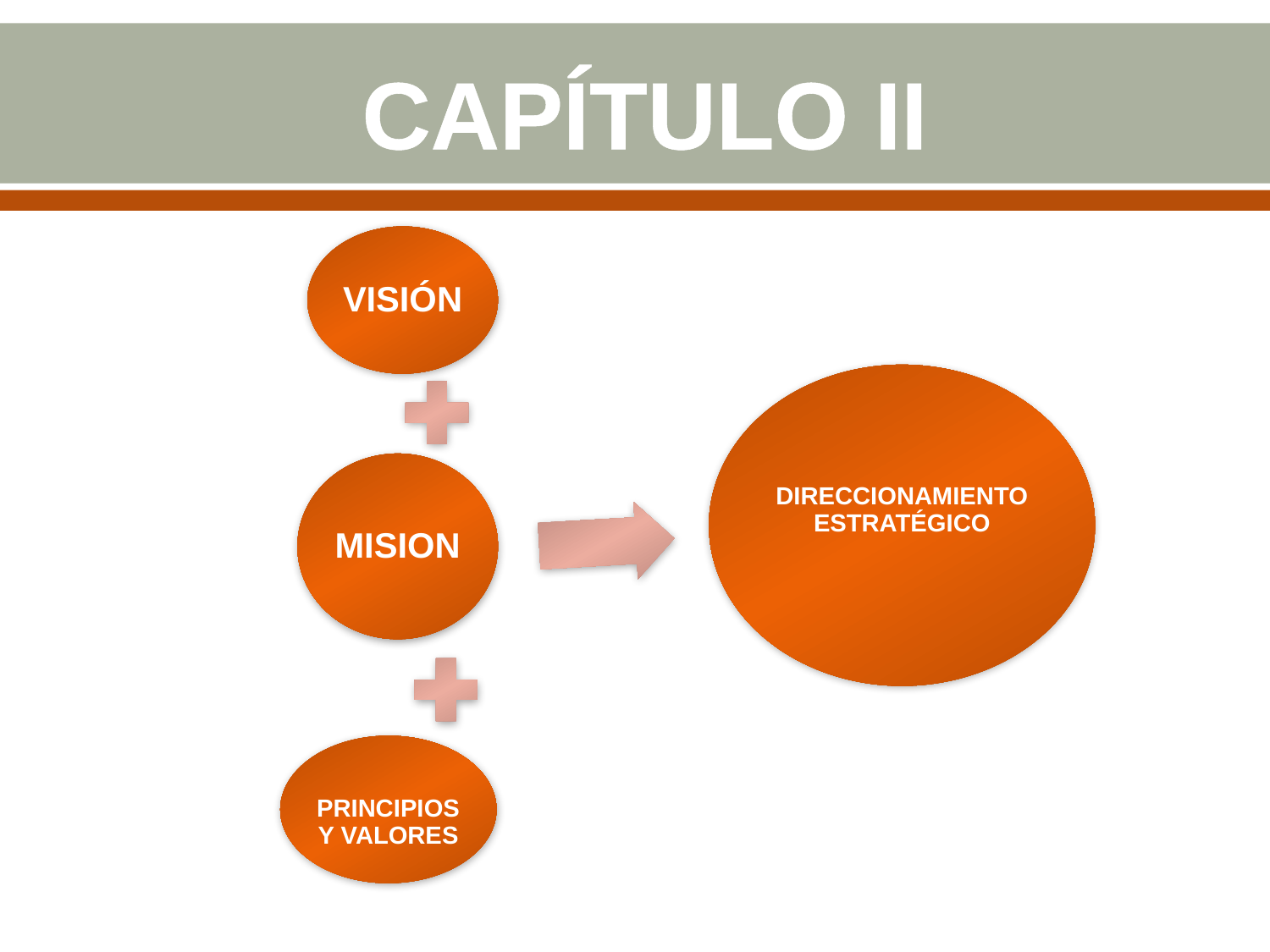

# CAPÍTULO II
VISIÓN

MISION

PRINCIPIOS Y VALORES

DIRECCIONAMIENTO ESTRATÉGICO